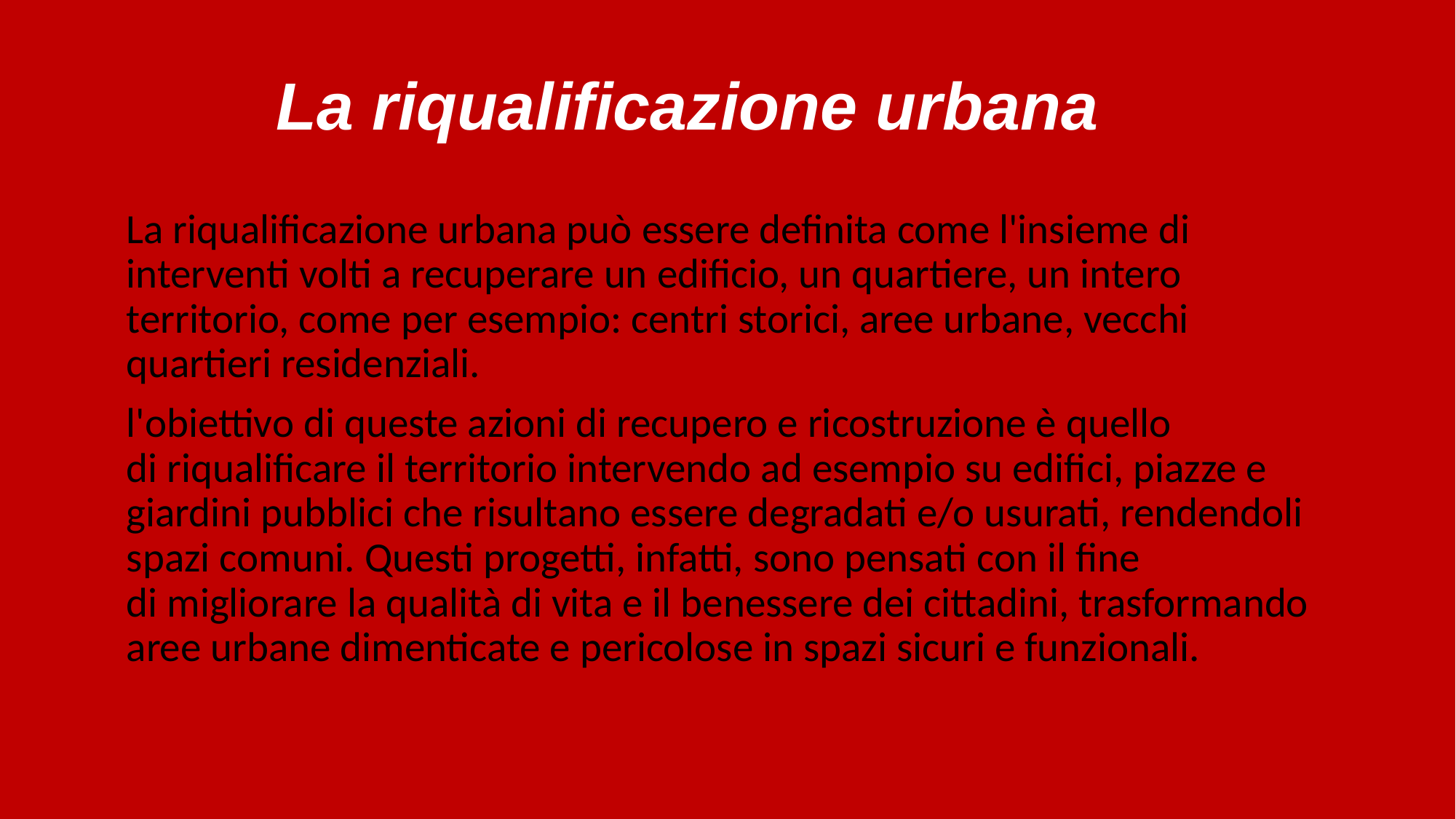

# La riqualificazione urbana
La riqualificazione urbana può essere definita come l'insieme di interventi volti a recuperare un edificio, un quartiere, un intero territorio, come per esempio: centri storici, aree urbane, vecchi quartieri residenziali.
l'obiettivo di queste azioni di recupero e ricostruzione è quello di riqualificare il territorio intervendo ad esempio su edifici, piazze e giardini pubblici che risultano essere degradati e/o usurati, rendendoli spazi comuni. Questi progetti, infatti, sono pensati con il fine di migliorare la qualità di vita e il benessere dei cittadini, trasformando aree urbane dimenticate e pericolose in spazi sicuri e funzionali.